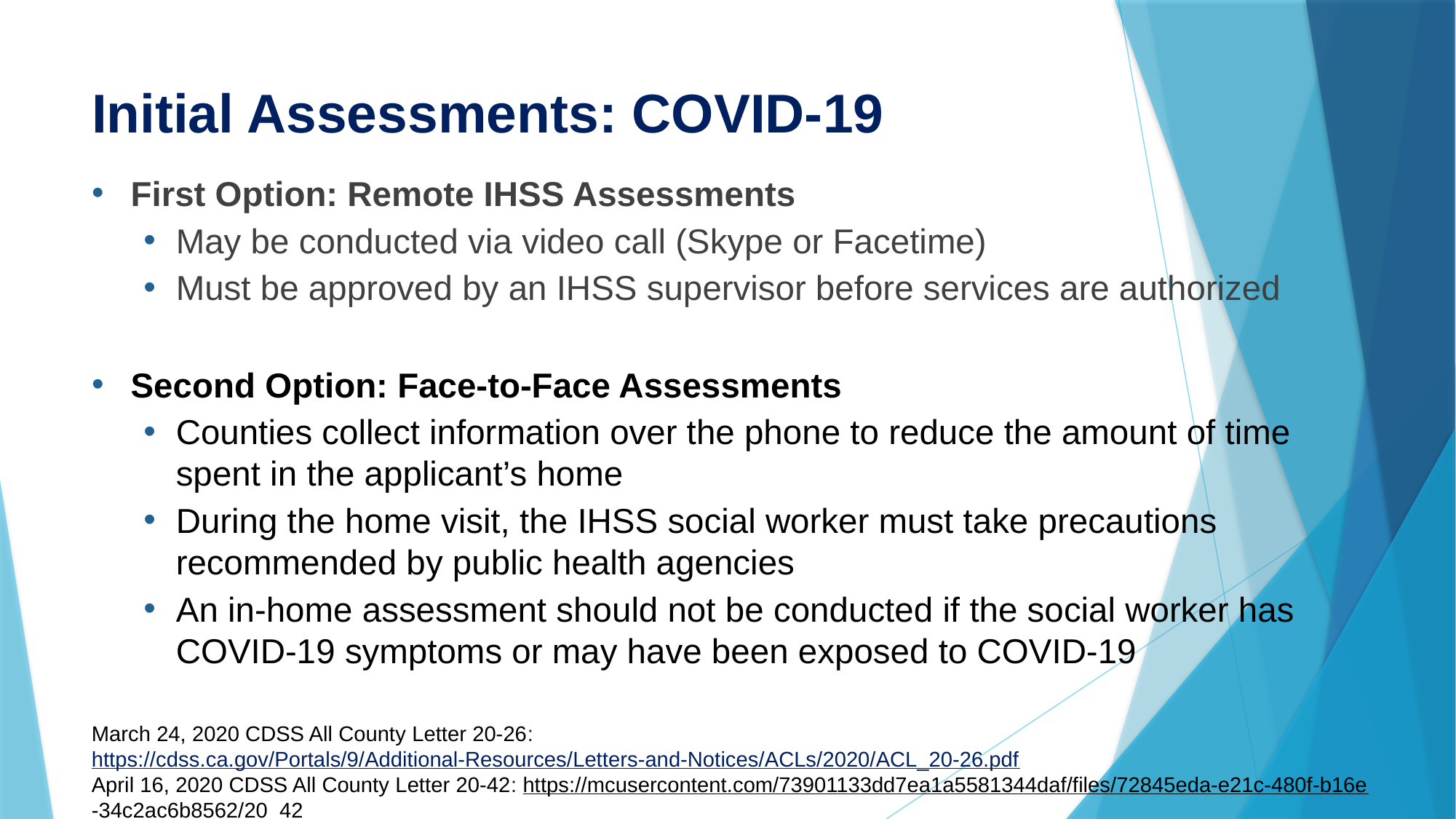

# Initial Assessments: COVID-19
First Option: Remote IHSS Assessments
May be conducted via video call (Skype or Facetime)
Must be approved by an IHSS supervisor before services are authorized

Second Option: Face-to-Face Assessments
Counties collect information over the phone to reduce the amount of time spent in the applicant’s home
During the home visit, the IHSS social worker must take precautions recommended by public health agencies
An in-home assessment should not be conducted if the social worker has COVID-19 symptoms or may have been exposed to COVID-19

March 24, 2020 CDSS All County Letter 20-26: https://cdss.ca.gov/Portals/9/Additional-Resources/Letters-and-Notices/ACLs/2020/ACL_20-26.pdf
April 16, 2020 CDSS All County Letter 20-42: https://mcusercontent.com/73901133dd7ea1a5581344daf/files/72845eda-e21c-480f-b16e-34c2ac6b8562/20_42